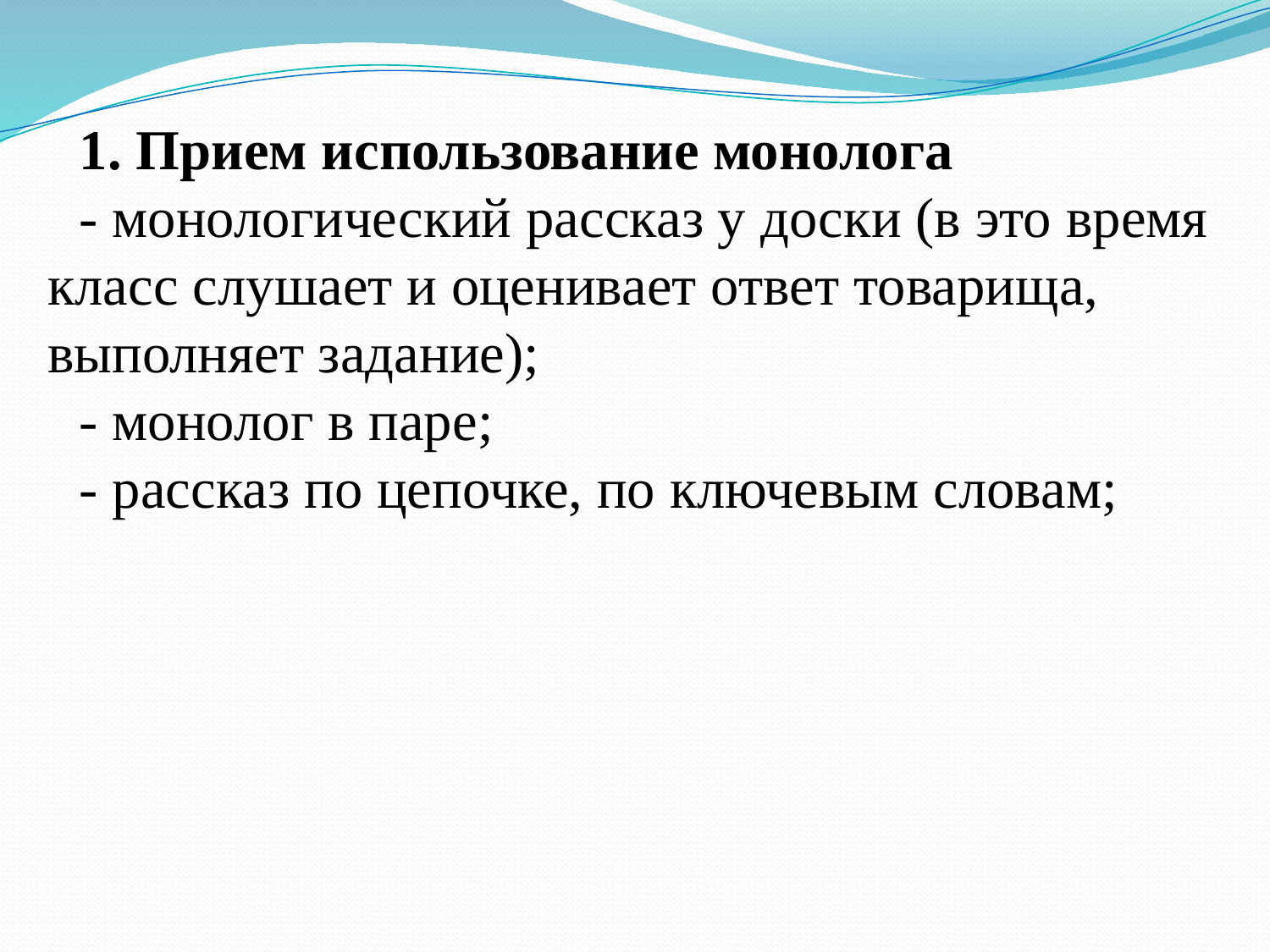

1. Прием использование монолога
- монологический рассказ у доски (в это время класс слушает и оценивает ответ товарища, выполняет задание);
- монолог в паре;
- рассказ по цепочке, по ключевым словам;